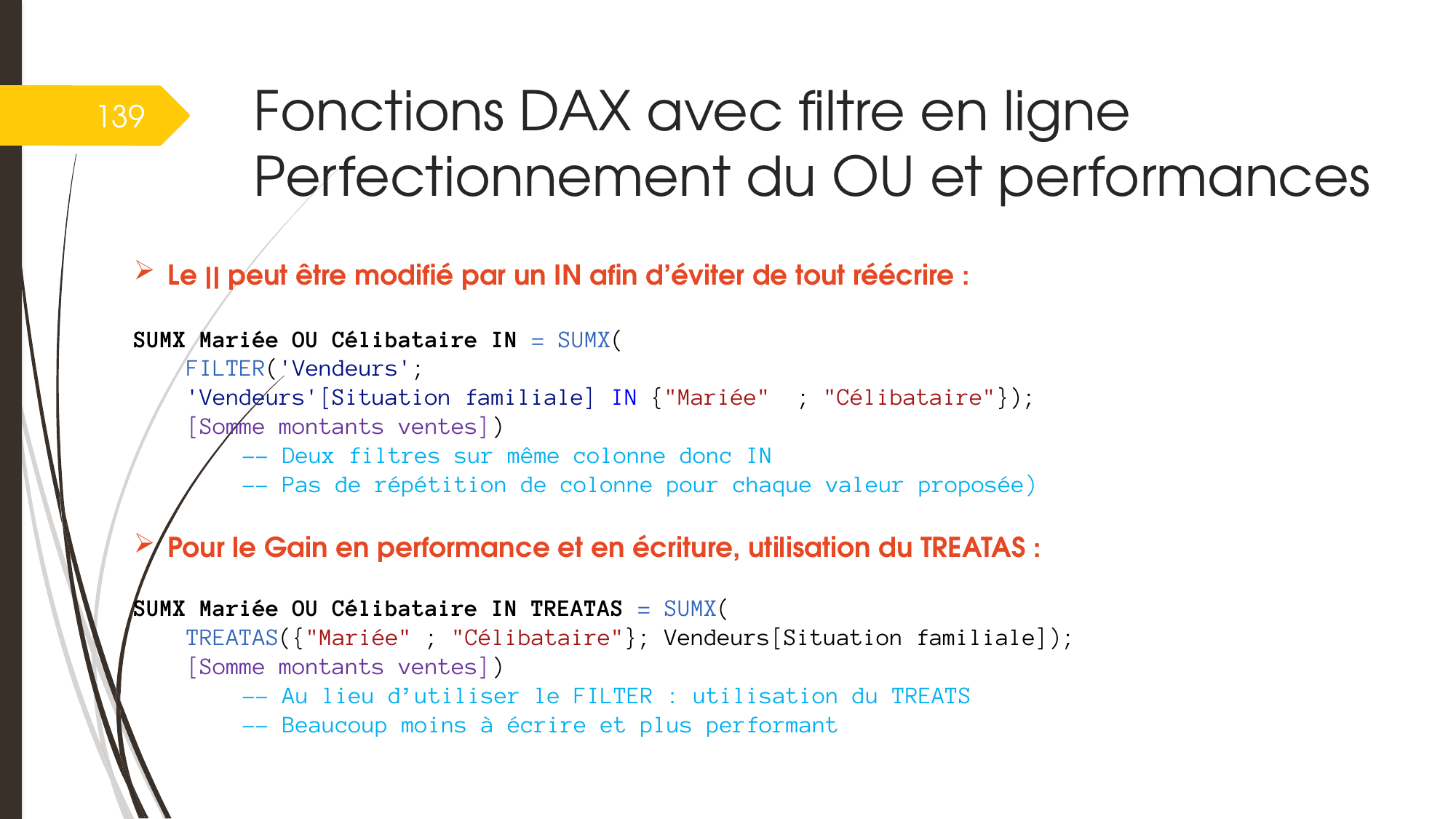

# Fonctions DAX avec filtre en ligne Perfectionnement du OU et performances
139
Le || peut être modifié par un IN afin d’éviter de tout réécrire :

SUMX Mariée OU Célibataire IN = SUMX(
    FILTER('Vendeurs';
    'Vendeurs'[Situation familiale] IN {"Mariée"  ; "Célibataire"});
    [Somme montants ventes])
	-- Deux filtres sur même colonne donc IN
	-- Pas de répétition de colonne pour chaque valeur proposée)

Pour le Gain en performance et en écriture, utilisation du TREATAS :

SUMX Mariée OU Célibataire IN TREATAS = SUMX(
    TREATAS({"Mariée" ; "Célibataire"}; Vendeurs[Situation familiale]);
    [Somme montants ventes])
	-- Au lieu d’utiliser le FILTER : utilisation du TREATS
	-- Beaucoup moins à écrire et plus performant